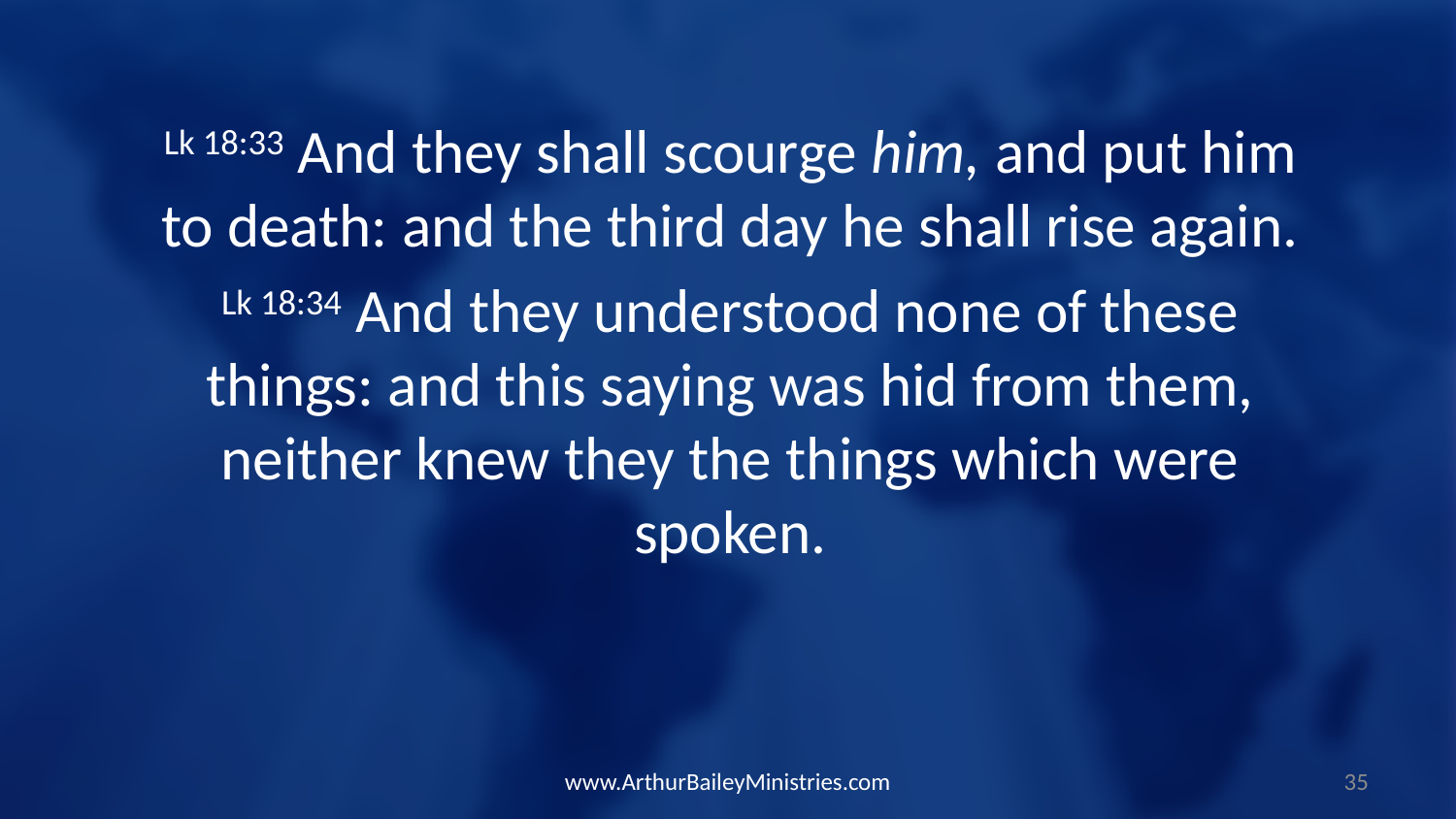

Lk 18:33 And they shall scourge him, and put him to death: and the third day he shall rise again.
Lk 18:34 And they understood none of these things: and this saying was hid from them, neither knew they the things which were spoken.

www.ArthurBaileyMinistries.com
35